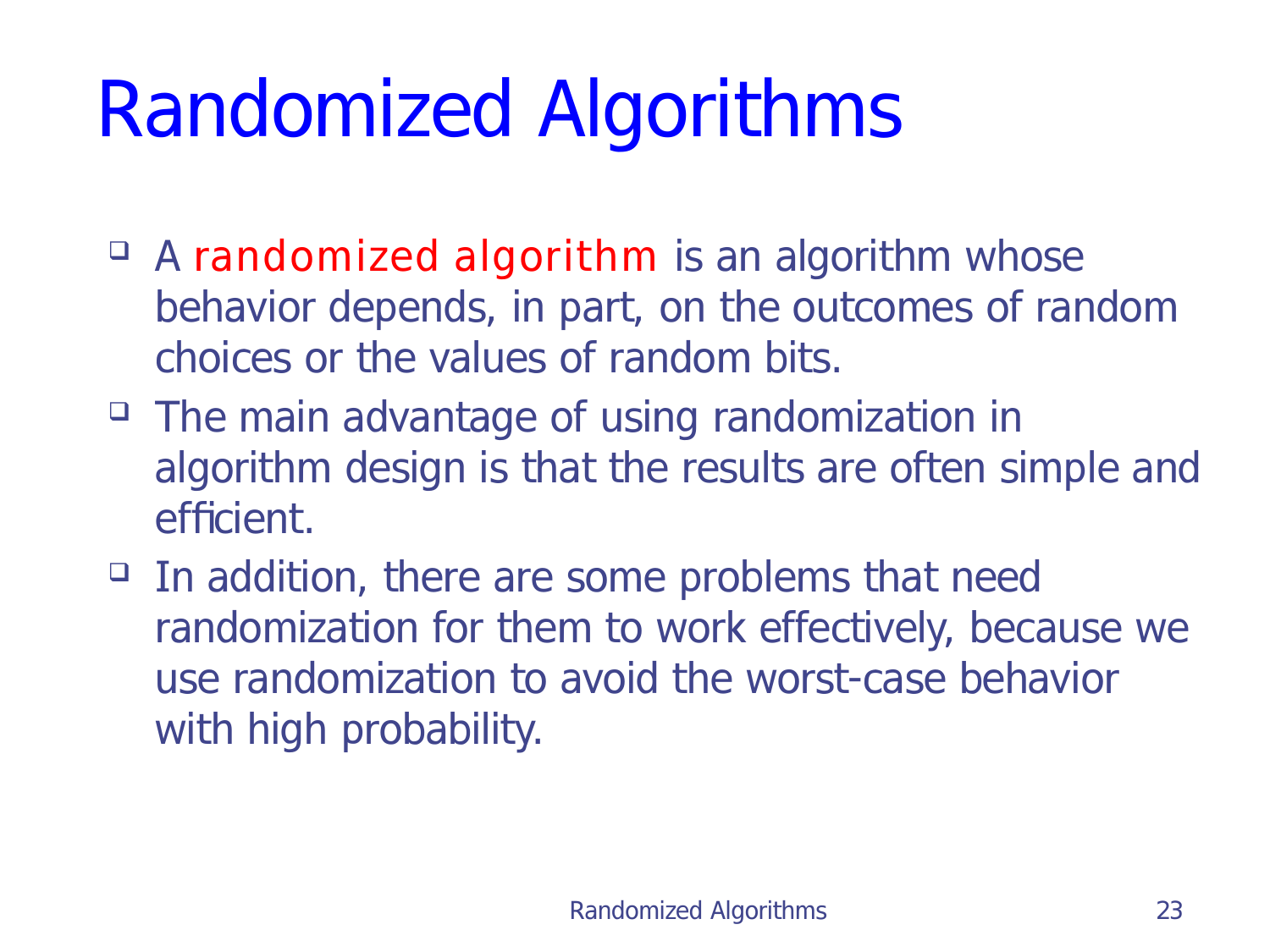

Randomized Algorithms
A randomized algorithm is an algorithm whose behavior depends, in part, on the outcomes of random choices or the values of random bits.
The main advantage of using randomization in algorithm design is that the results are often simple and efficient.
In addition, there are some problems that need randomization for them to work effectively, because we use randomization to avoid the worst-case behavior with high probability.
Randomized Algorithms
23